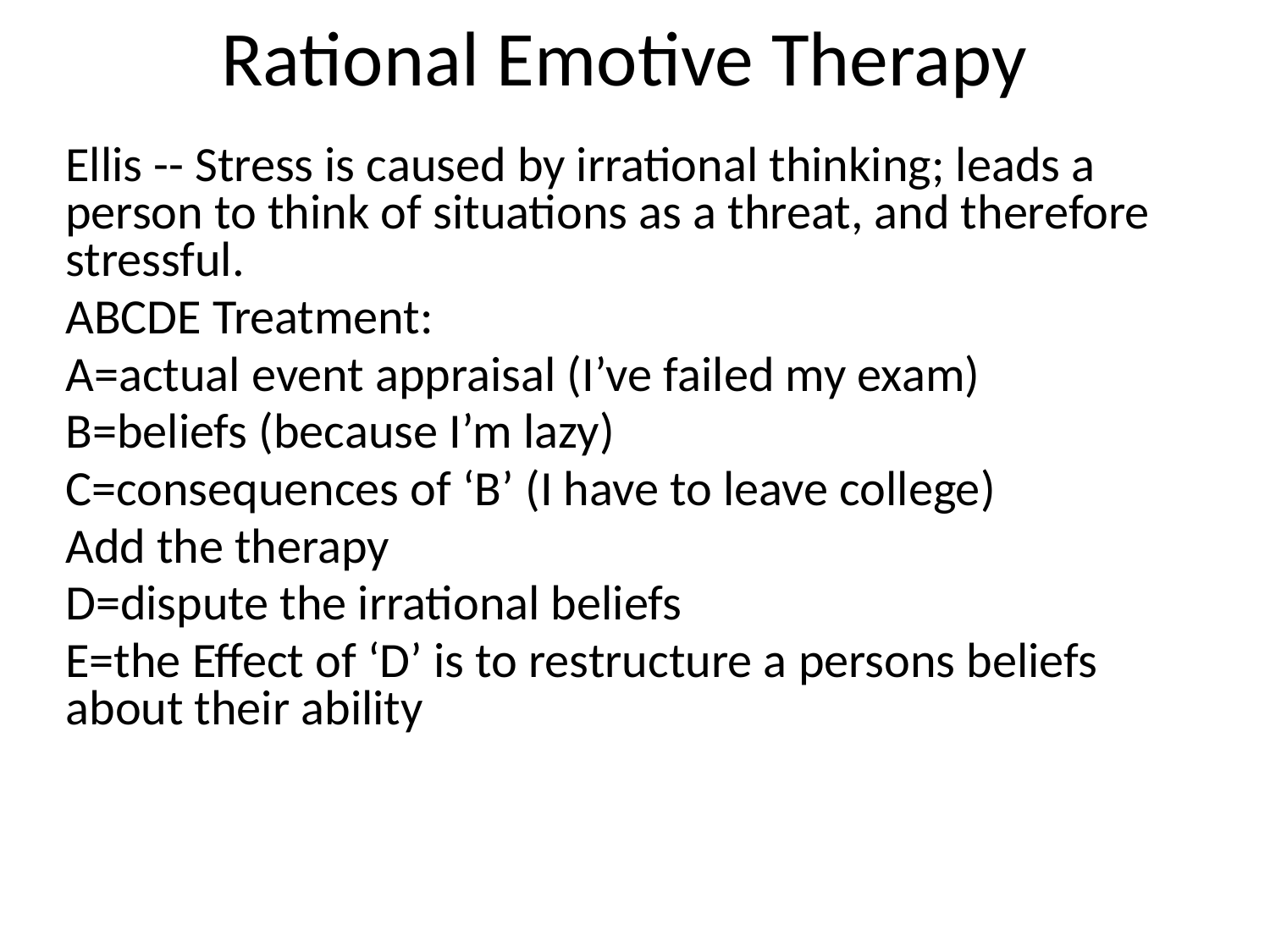

# Rational Emotive Therapy
Ellis -- Stress is caused by irrational thinking; leads a person to think of situations as a threat, and therefore stressful.
ABCDE Treatment:
A=actual event appraisal (I’ve failed my exam)
B=beliefs (because I’m lazy)
C=consequences of ‘B’ (I have to leave college)
Add the therapy
D=dispute the irrational beliefs
E=the Effect of ‘D’ is to restructure a persons beliefs about their ability